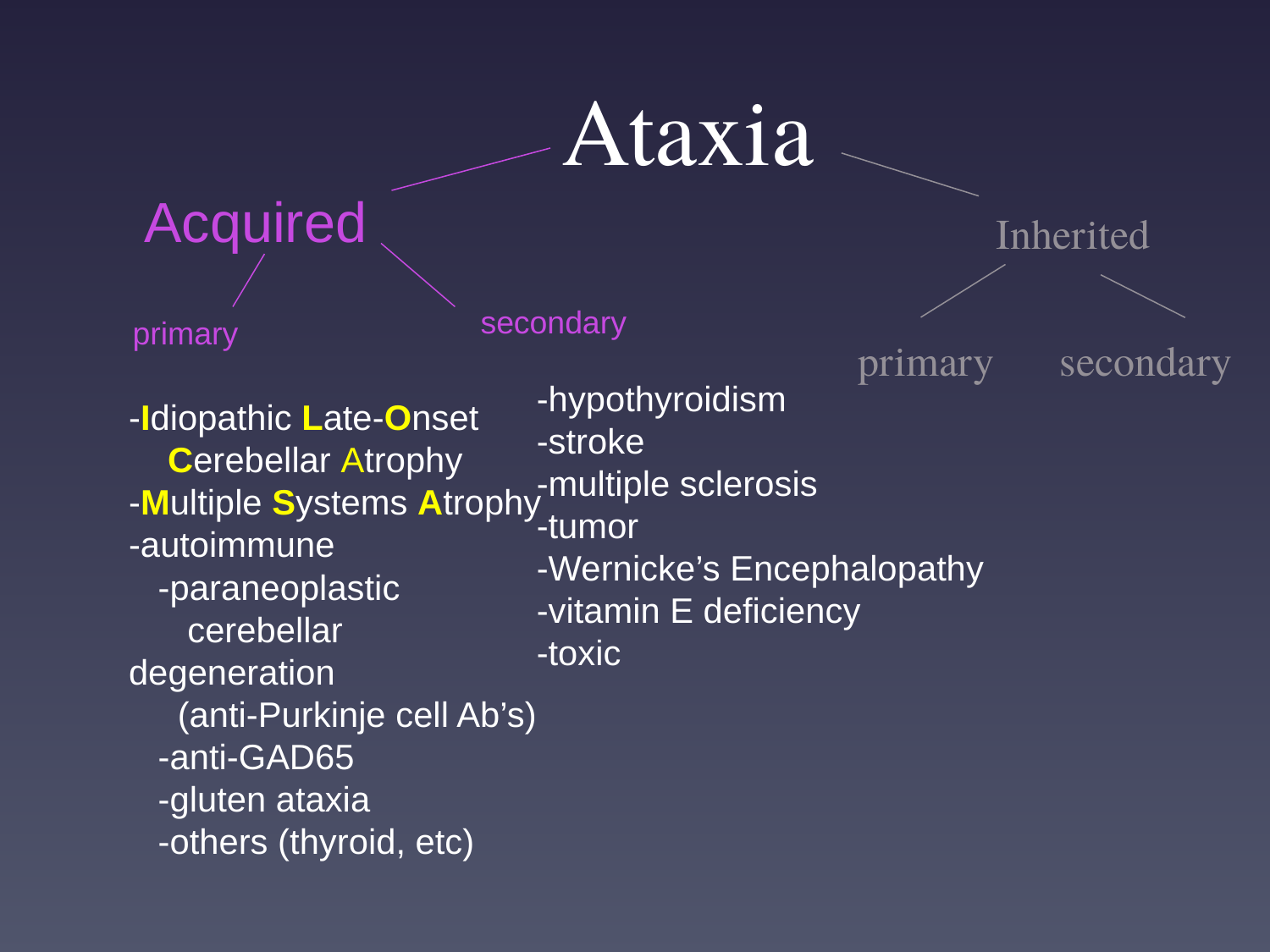

# Ataxia

Acquired
Inherited

secondary
primary
primary
secondary
-hypothyroidism
-stroke
-multiple sclerosis
-tumor
-Wernicke’s Encephalopathy
-vitamin E deficiency
-toxic
-Idiopathic Late-Onset
    Cerebellar Atrophy
-Multiple Systems Atrophy
-autoimmune
   -paraneoplastic
      cerebellar degeneration
     (anti-Purkinje cell Ab’s)
   -anti-GAD65
   -gluten ataxia
   -others (thyroid, etc)